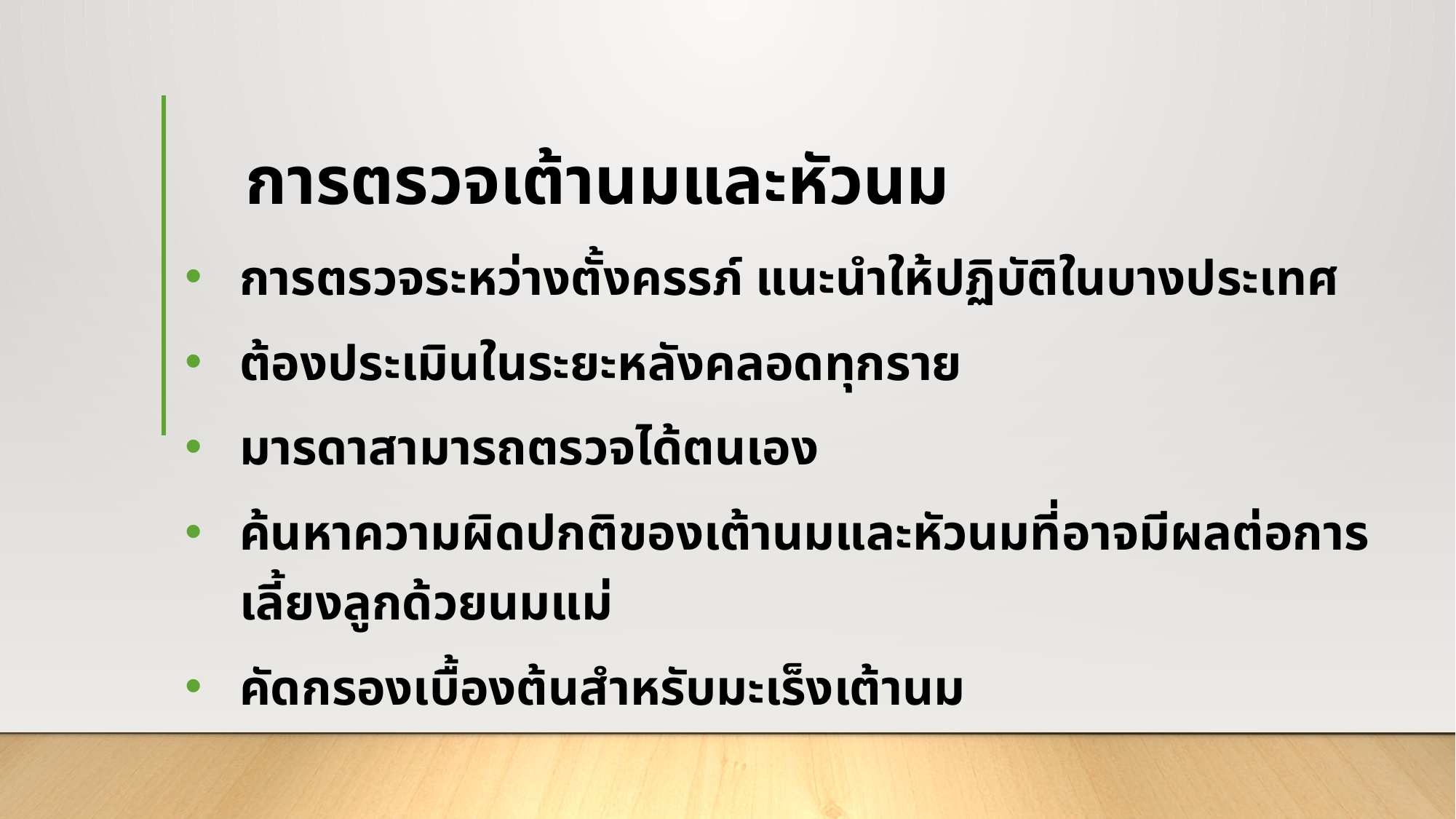

# การตรวจเต้านมและหัวนม
การตรวจระหว่างตั้งครรภ์ แนะนำให้ปฏิบัติในบางประเทศ
ต้องประเมินในระยะหลังคลอดทุกราย
มารดาสามารถตรวจได้ตนเอง
ค้นหาความผิดปกติของเต้านมและหัวนมที่อาจมีผลต่อการเลี้ยงลูกด้วยนมแม่
คัดกรองเบื้องต้นสำหรับมะเร็งเต้านม